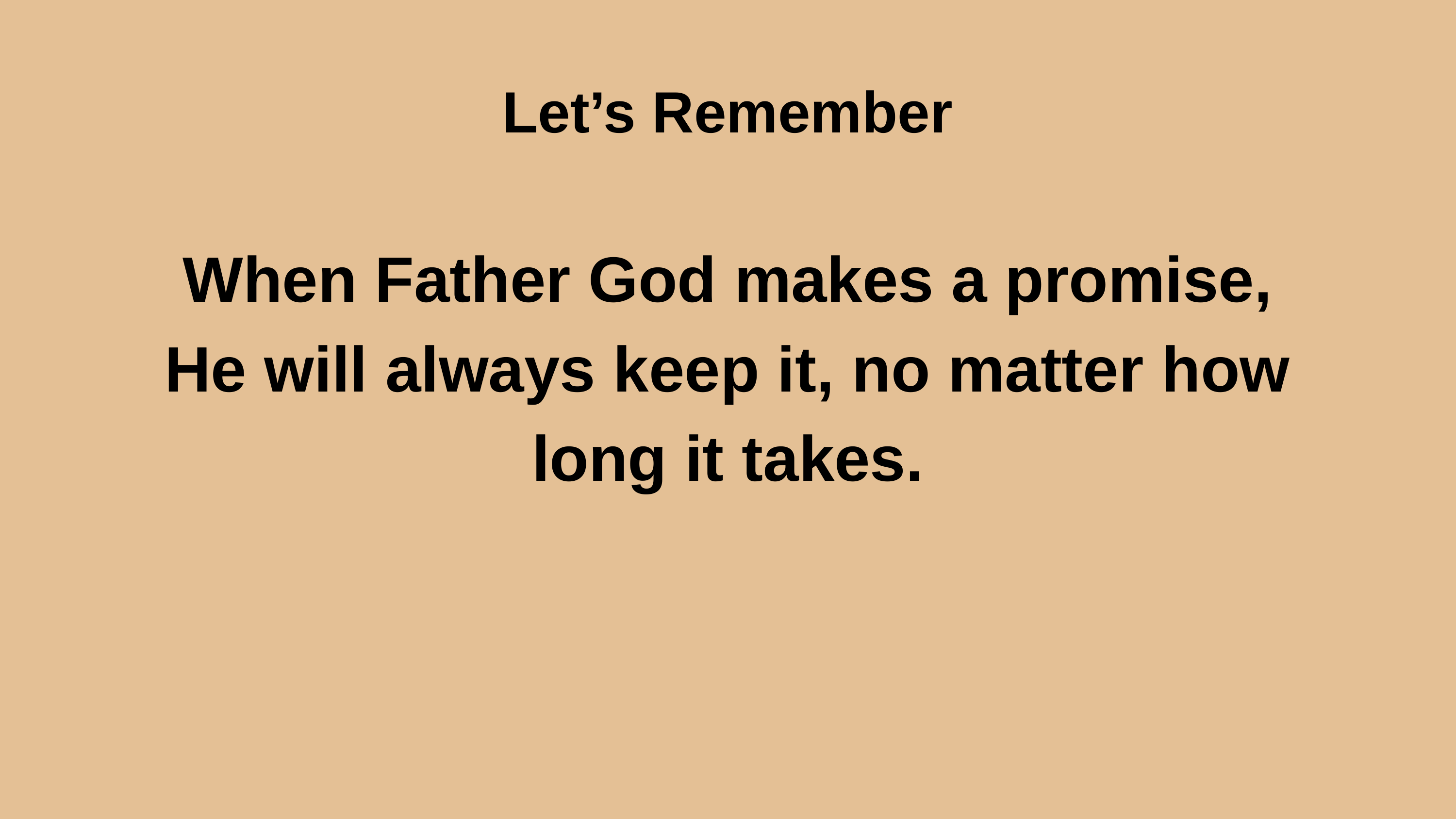

Let’s Remember
When Father God makes a promise, He will always keep it, no matter how long it takes.